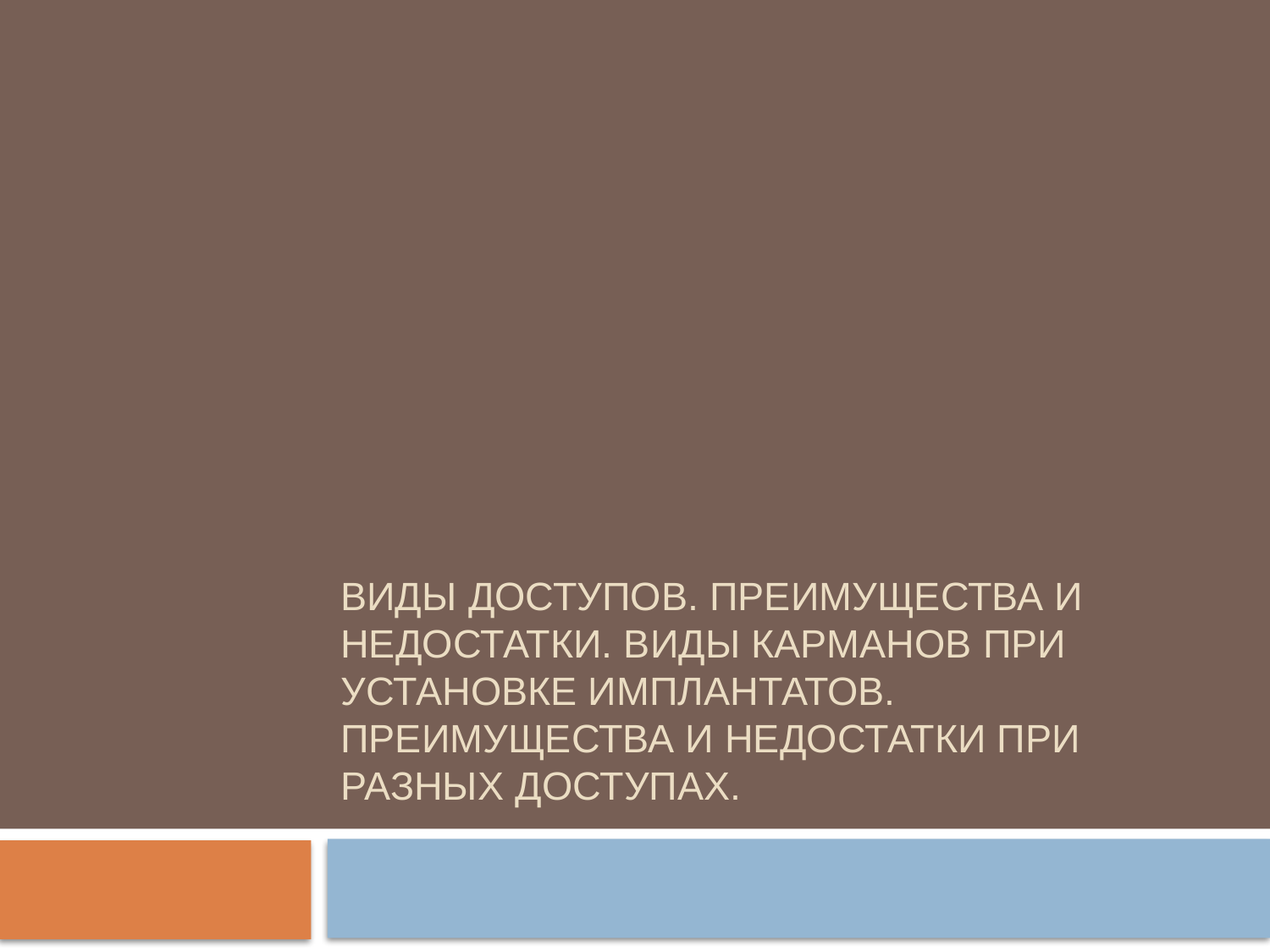

# Виды доступов. Преимущества и недостатки. Виды карманов при установке имплантатов. Преимущества и недостатки при разных доступах.